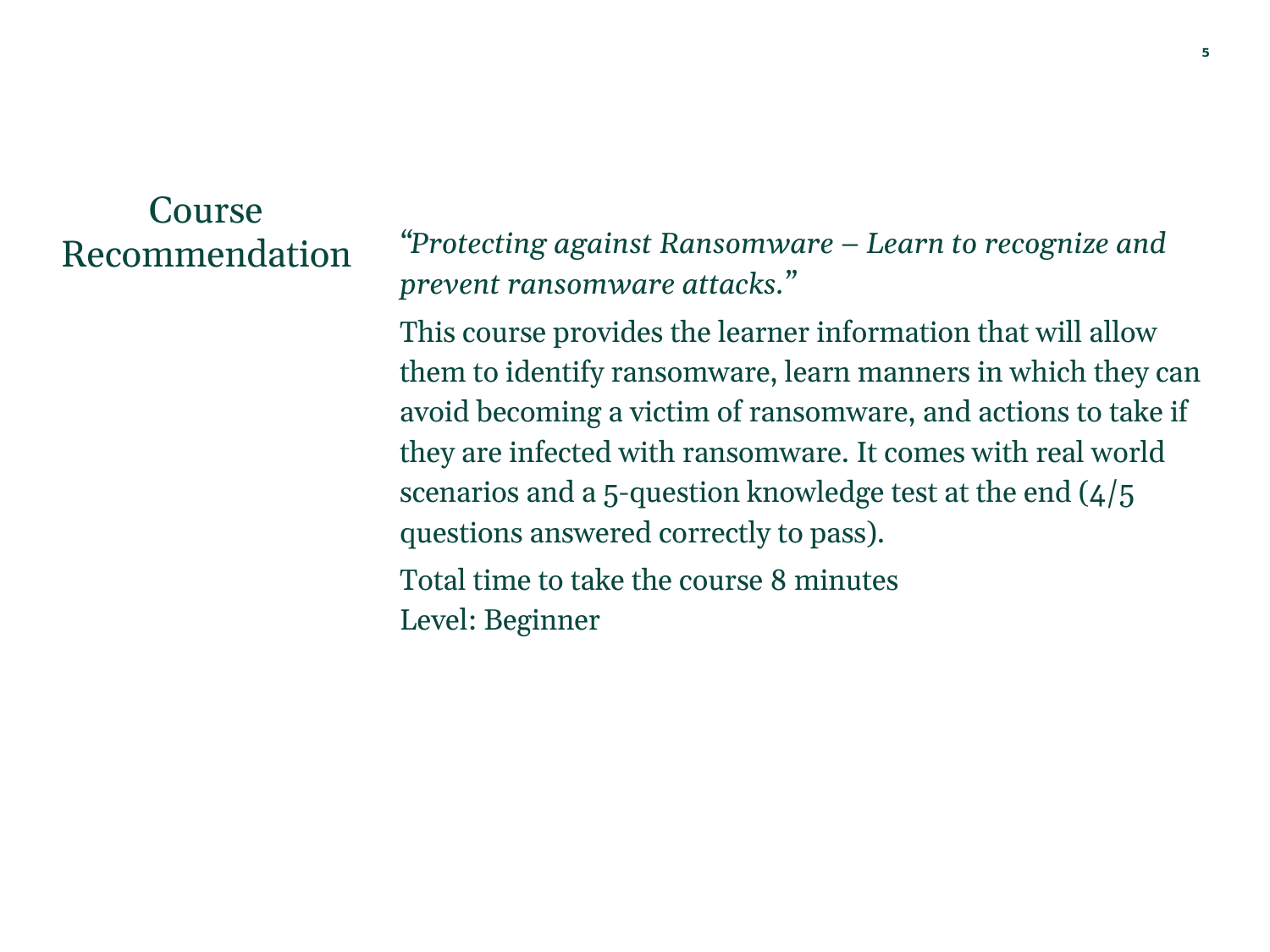

5
# Course Recommendation
“Protecting against Ransomware – Learn to recognize and prevent ransomware attacks.”
This course provides the learner information that will allow them to identify ransomware, learn manners in which they can avoid becoming a victim of ransomware, and actions to take if they are infected with ransomware. It comes with real world scenarios and a 5-question knowledge test at the end (4/5 questions answered correctly to pass).
Total time to take the course 8 minutes
Level: Beginner